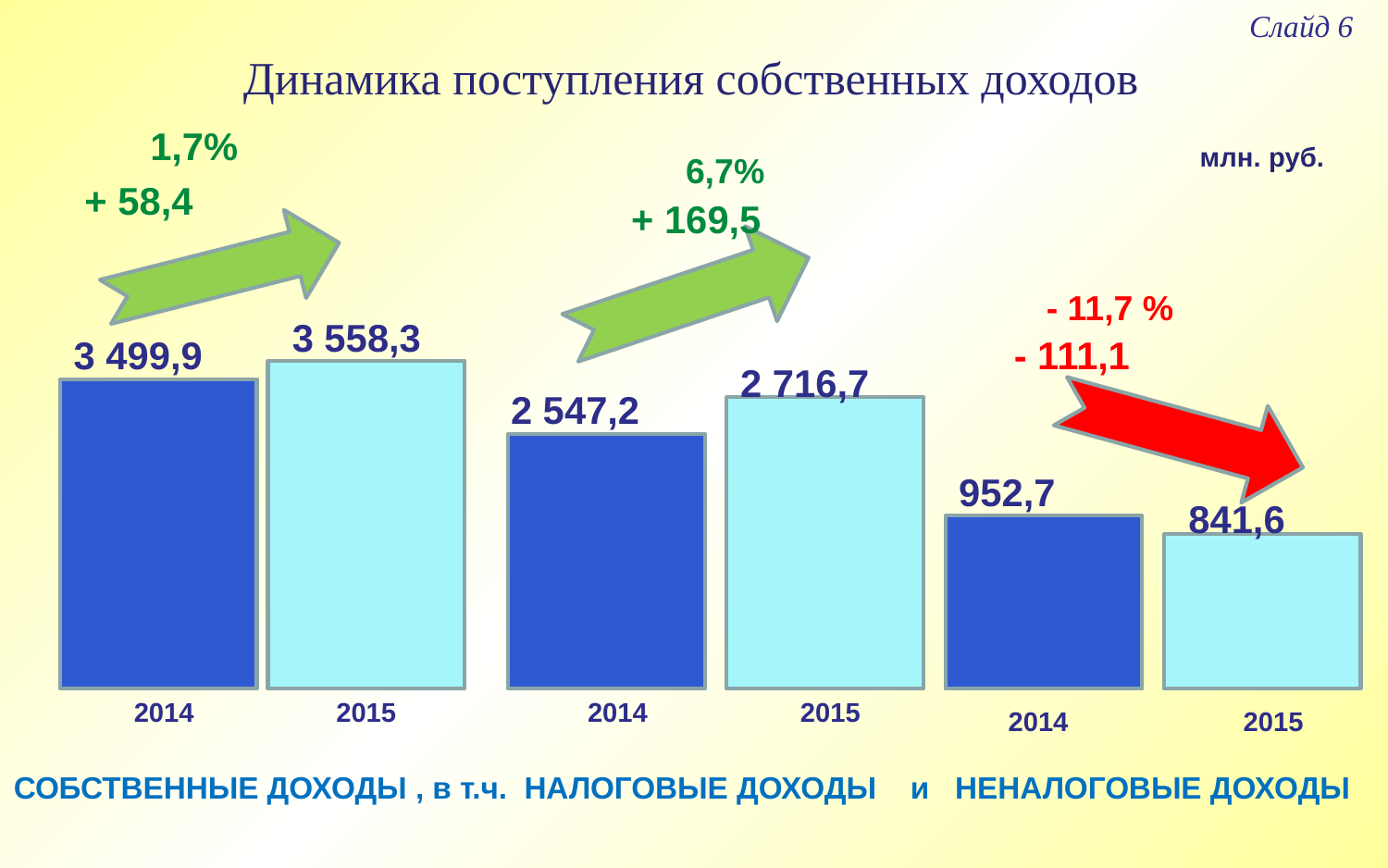

Слайд 6
# Динамика поступления собственных доходов
1,7%
млн. руб.
6,7%
+ 58,4
+ 169,5

- 11,7 %
3 558,3
3 499,9
- 111,1
2 716,7

2 547,2

 952,7
841,6

2014
2015
2014
2015
2014
2015
СОБСТВЕННЫЕ ДОХОДЫ , в т.ч.  НАЛОГОВЫЕ ДОХОДЫ    и   НЕНАЛОГОВЫЕ ДОХОДЫ